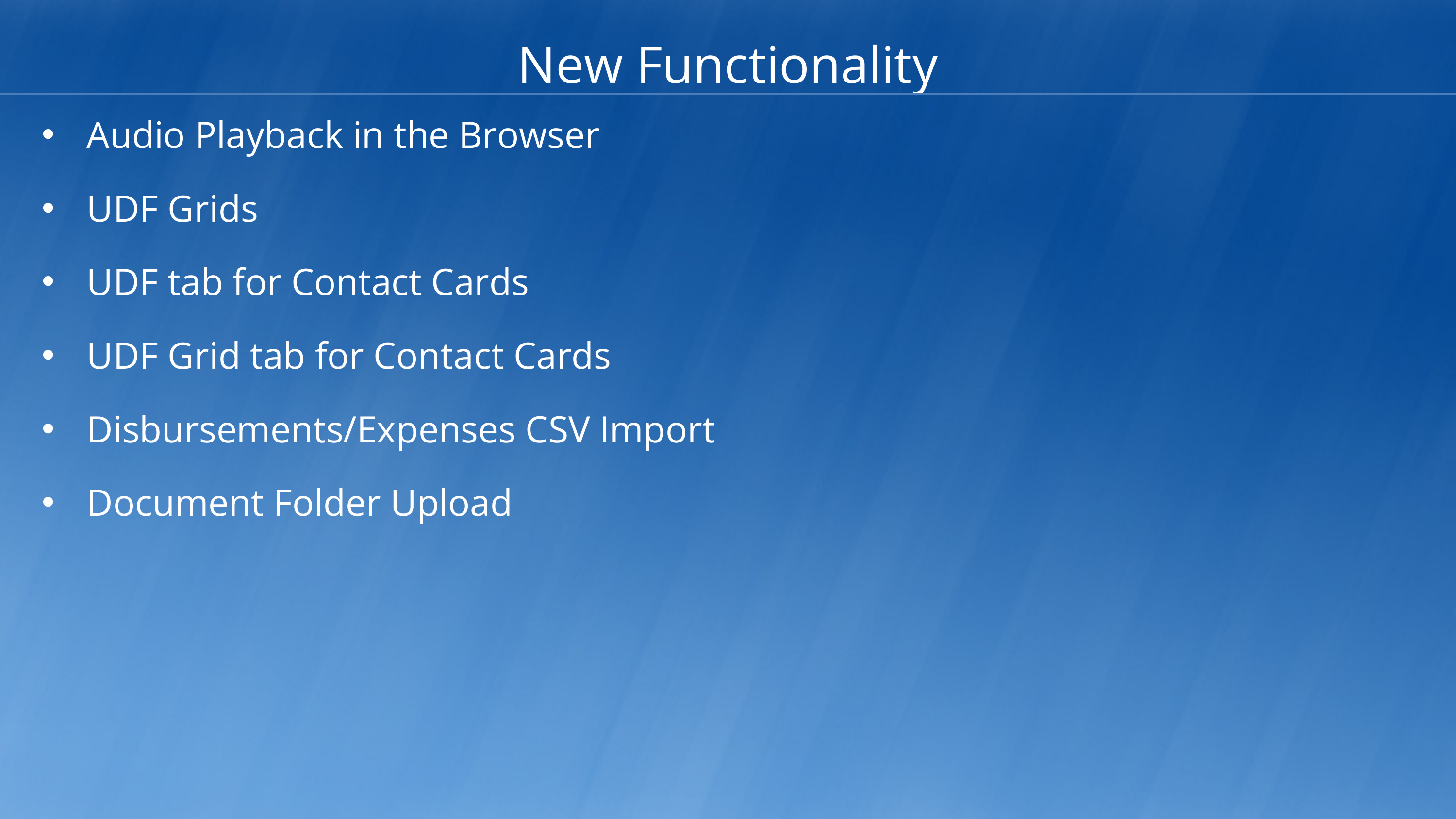

New Functionality
Audio Playback in the Browser
UDF Grids
UDF tab for Contact Cards
UDF Grid tab for Contact Cards
Disbursements/Expenses CSV Import
Document Folder Upload